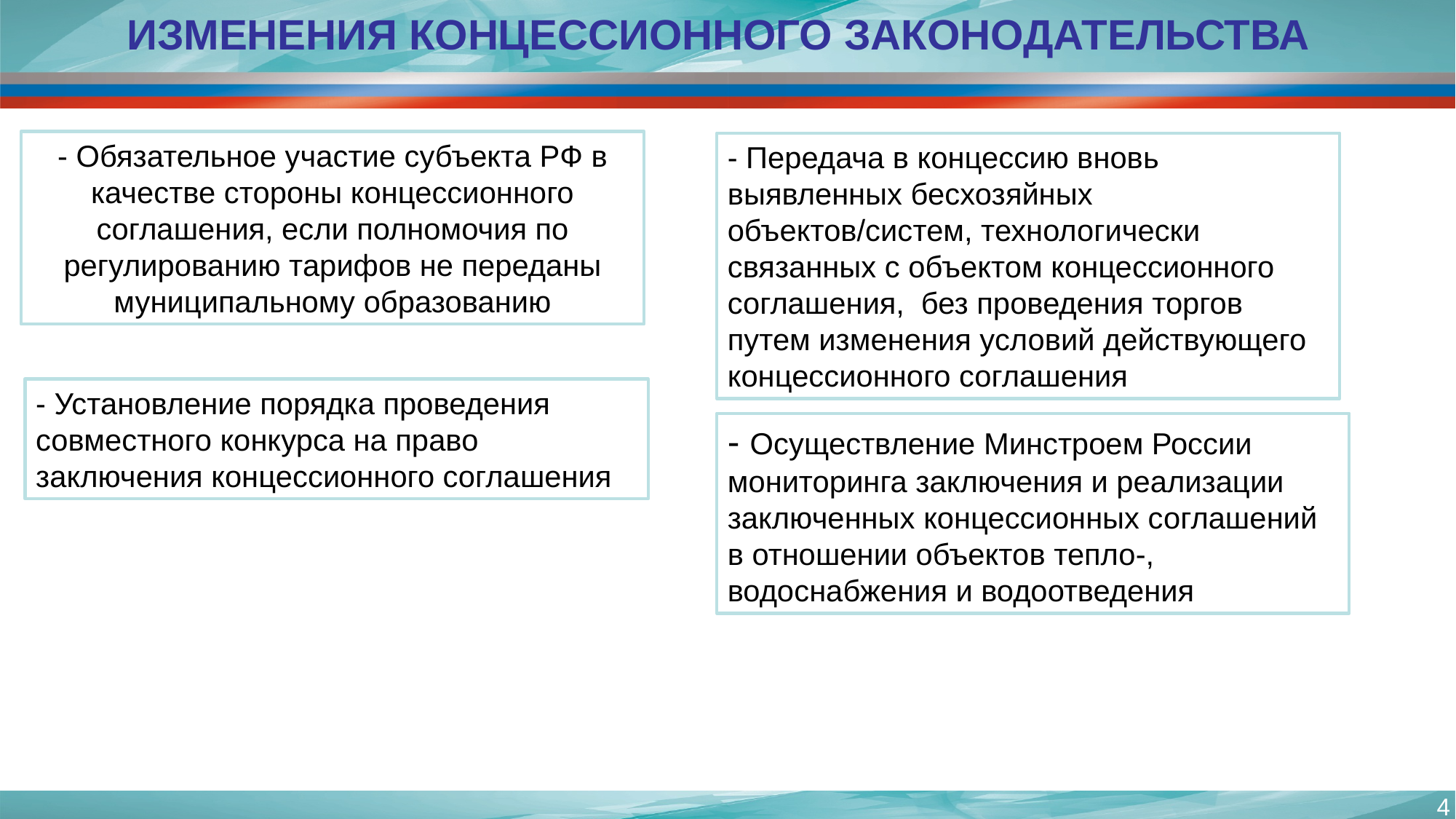

# Изменения концессионного законодательства
- Обязательное участие субъекта РФ в качестве стороны концессионного соглашения, если полномочия по регулированию тарифов не переданы муниципальному образованию
- Передача в концессию вновь выявленных бесхозяйных объектов/систем, технологически связанных с объектом концессионного соглашения,  без проведения торгов путем изменения условий действующего концессионного соглашения
- Установление порядка проведения совместного конкурса на право заключения концессионного соглашения
- Осуществление Минстроем России мониторинга заключения и реализации заключенных концессионных соглашений в отношении объектов тепло-, водоснабжения и водоотведения

4